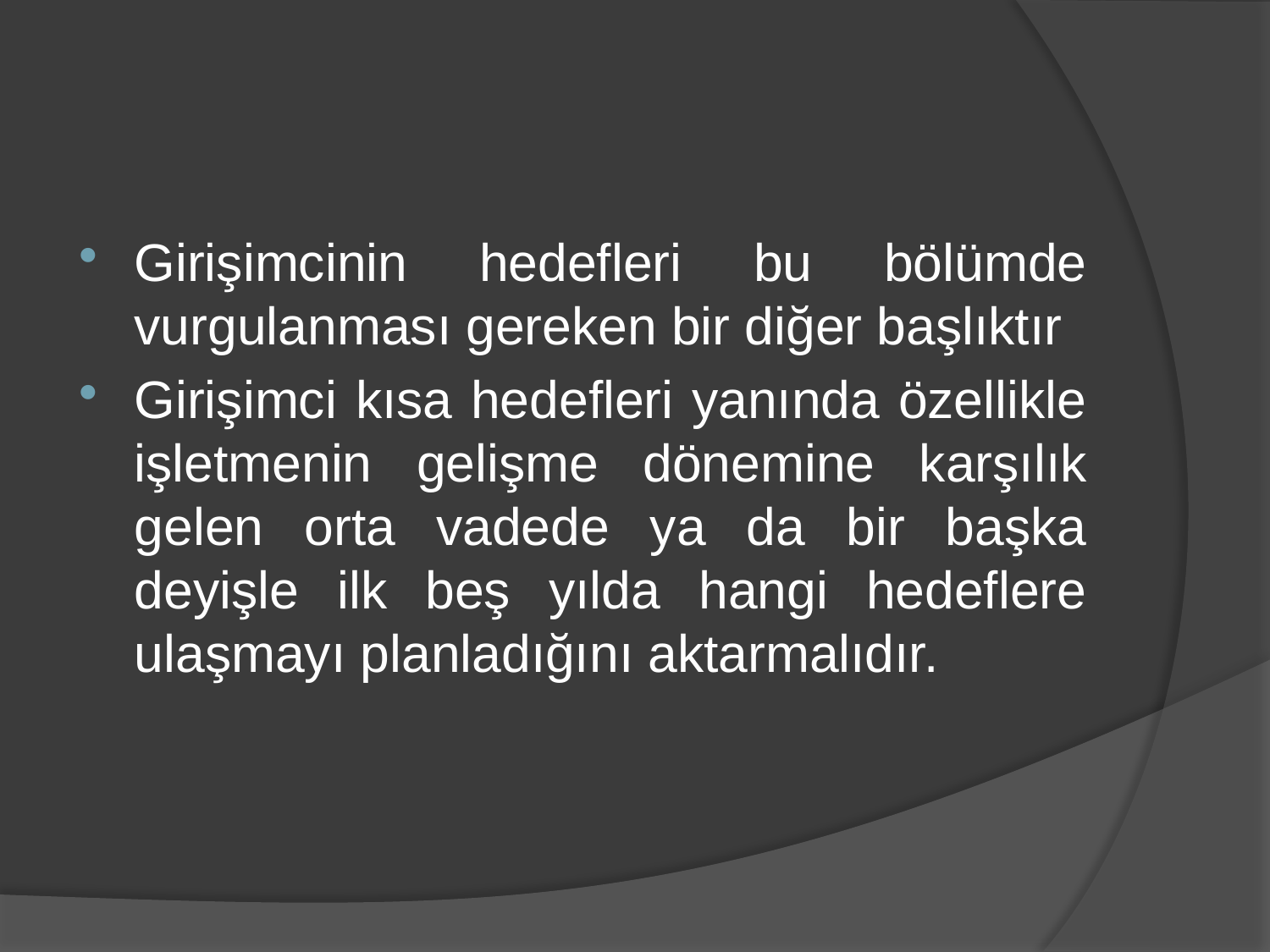

Girişimcinin hedefleri bu bölümde vurgulanması gereken bir diğer başlıktır
Girişimci kısa hedefleri yanında özellikle işletmenin gelişme dönemine karşılık gelen orta vadede ya da bir başka deyişle ilk beş yılda hangi hedeflere ulaşmayı planladığını aktarmalıdır.